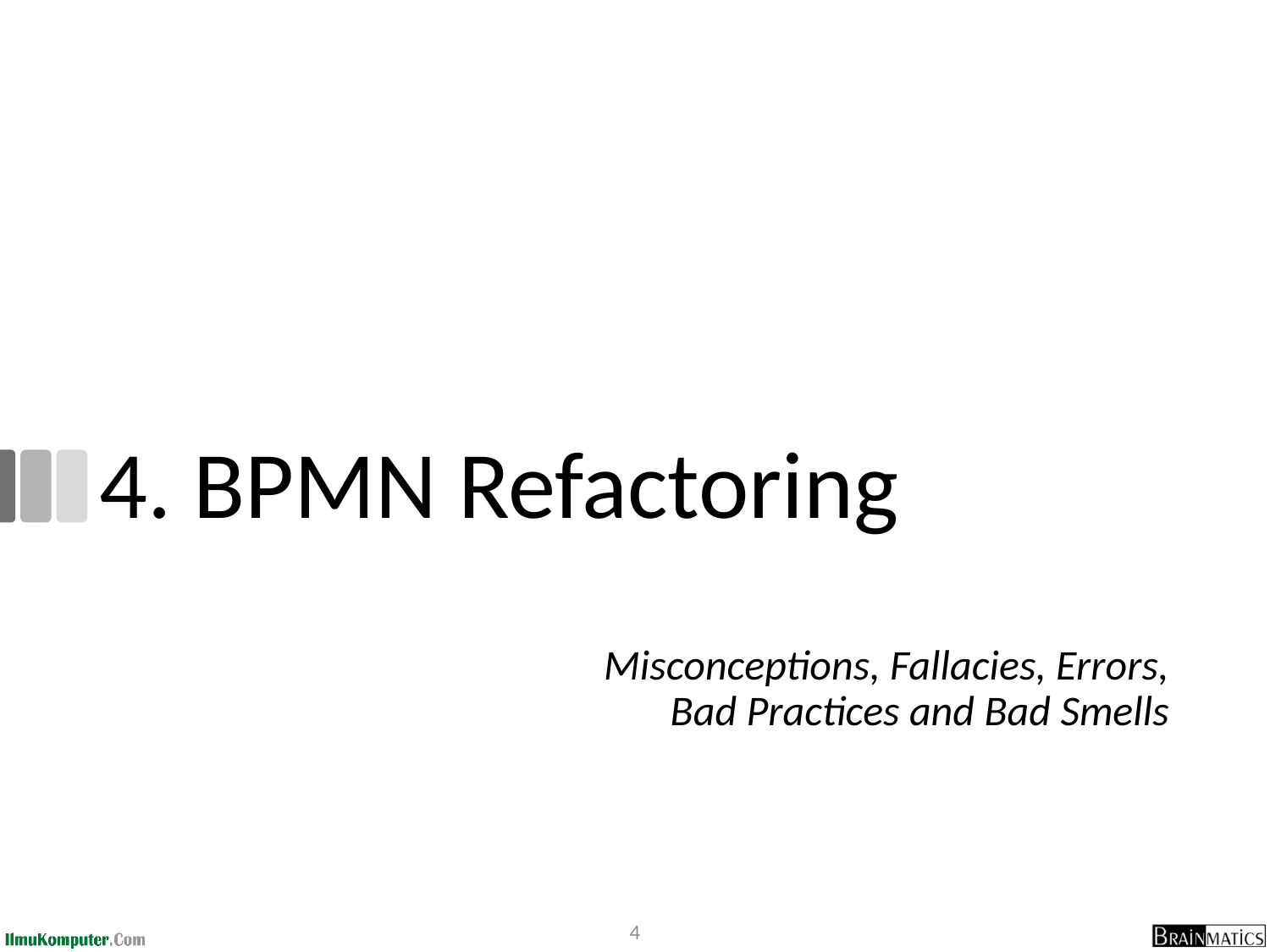

# 4. BPMN Refactoring
Misconceptions, Fallacies, Errors, Bad Practices and Bad Smells

4